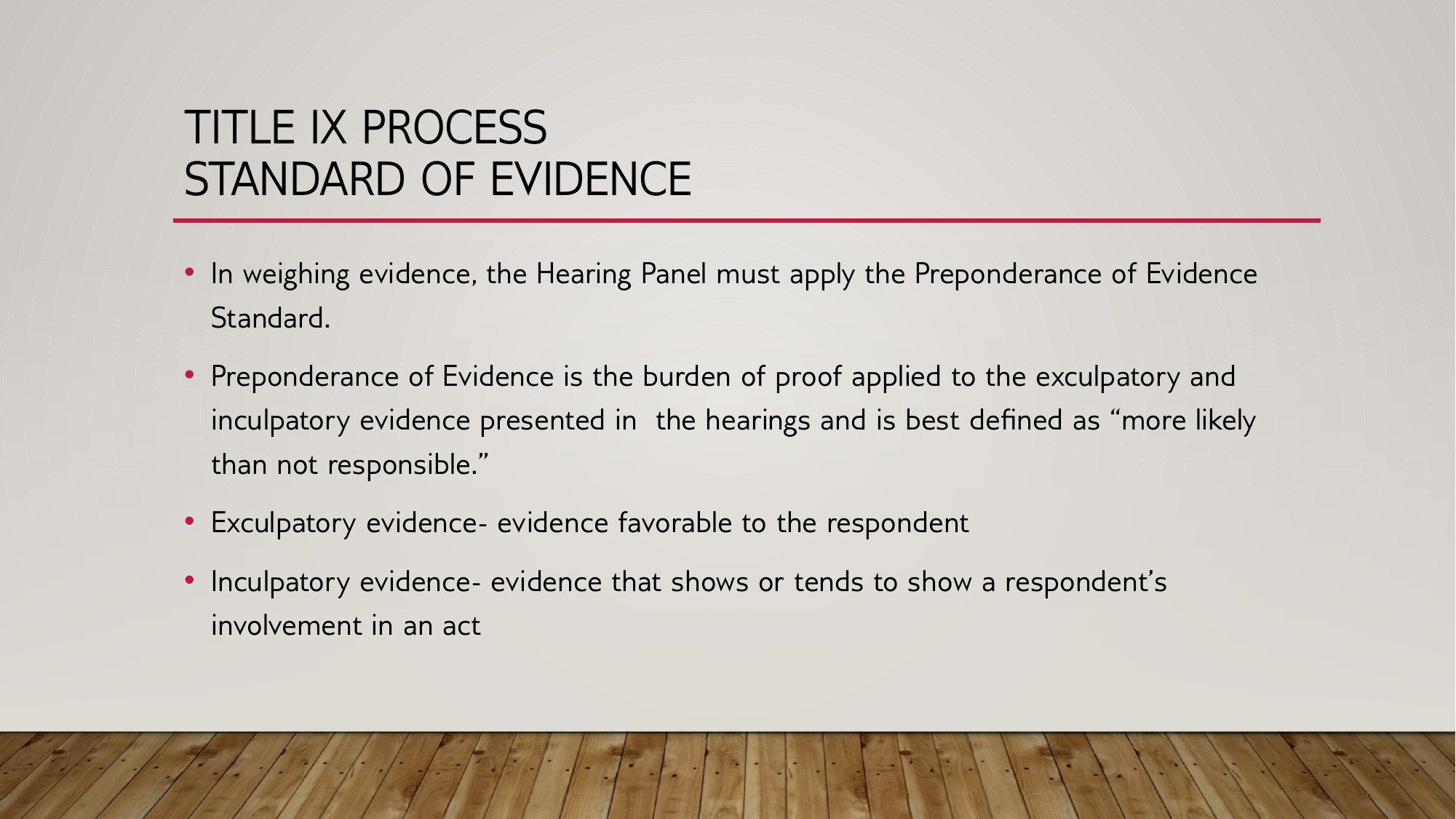

# Title IX Process Standard of evidence
In weighing evidence, the Hearing Panel must apply the Preponderance of Evidence Standard.
Preponderance of Evidence is the burden of proof applied to the exculpatory and inculpatory evidence presented in  the hearings and is best defined as “more likely than not responsible.”
Exculpatory evidence- evidence favorable to the respondent
Inculpatory evidence- evidence that shows or tends to show a respondent’s involvement in an act